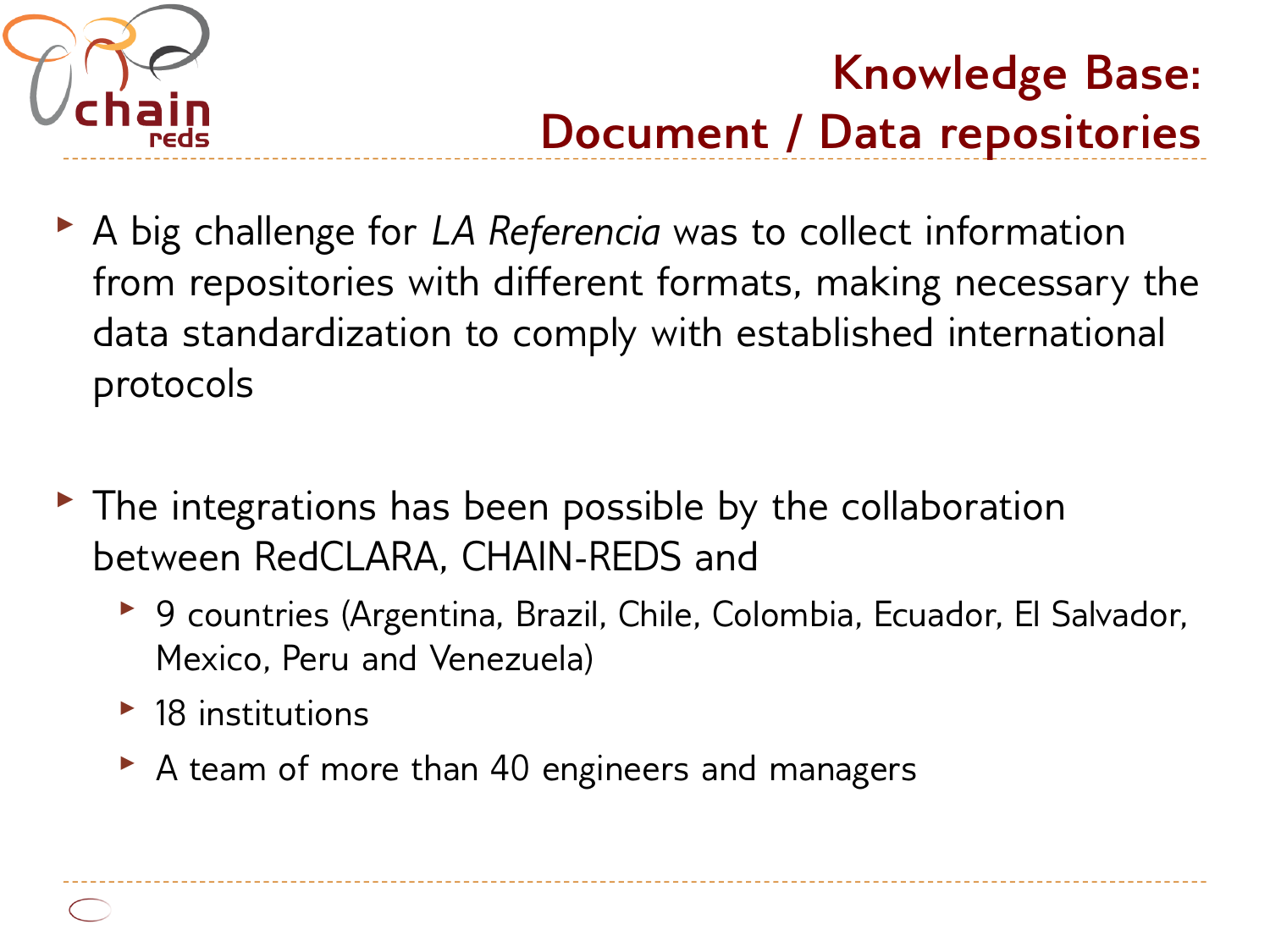

Knowledge Base:
Document / Data repositories
A big challenge for LA Referencia was to collect information  from repositories with different formats, making necessary the data standardization to comply with established international protocols

The integrations has been possible by the collaboration between RedCLARA, CHAIN-REDS and
9 countries (Argentina, Brazil, Chile, Colombia, Ecuador, El Salvador, Mexico, Peru and Venezuela)
18 institutions
A team of more than 40 engineers and managers